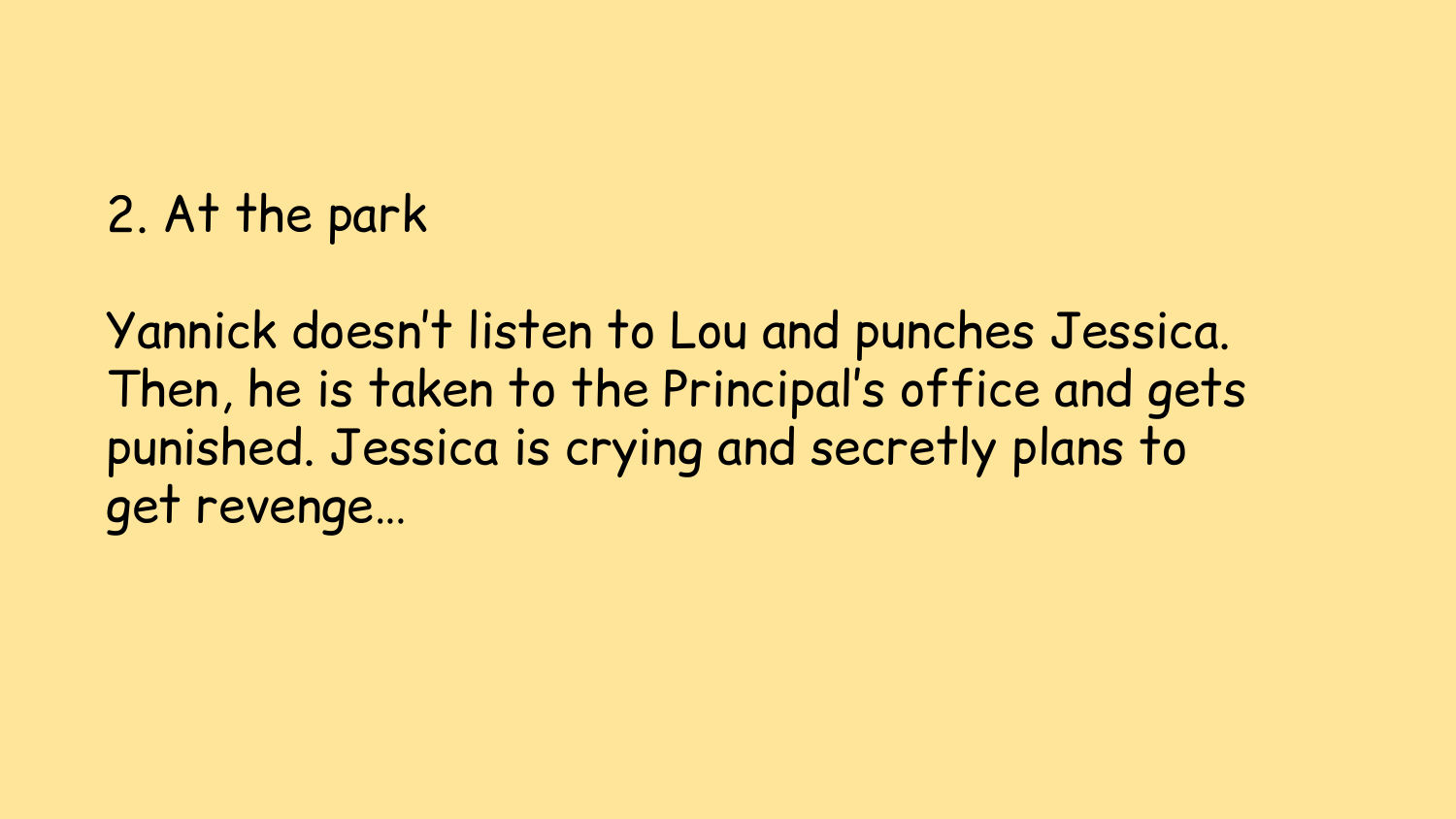

2. At the park

Yannick doesn’t listen to Lou and punches Jessica. Then, he is taken to the Principal’s office and gets punished. Jessica is crying and secretly plans to get revenge…